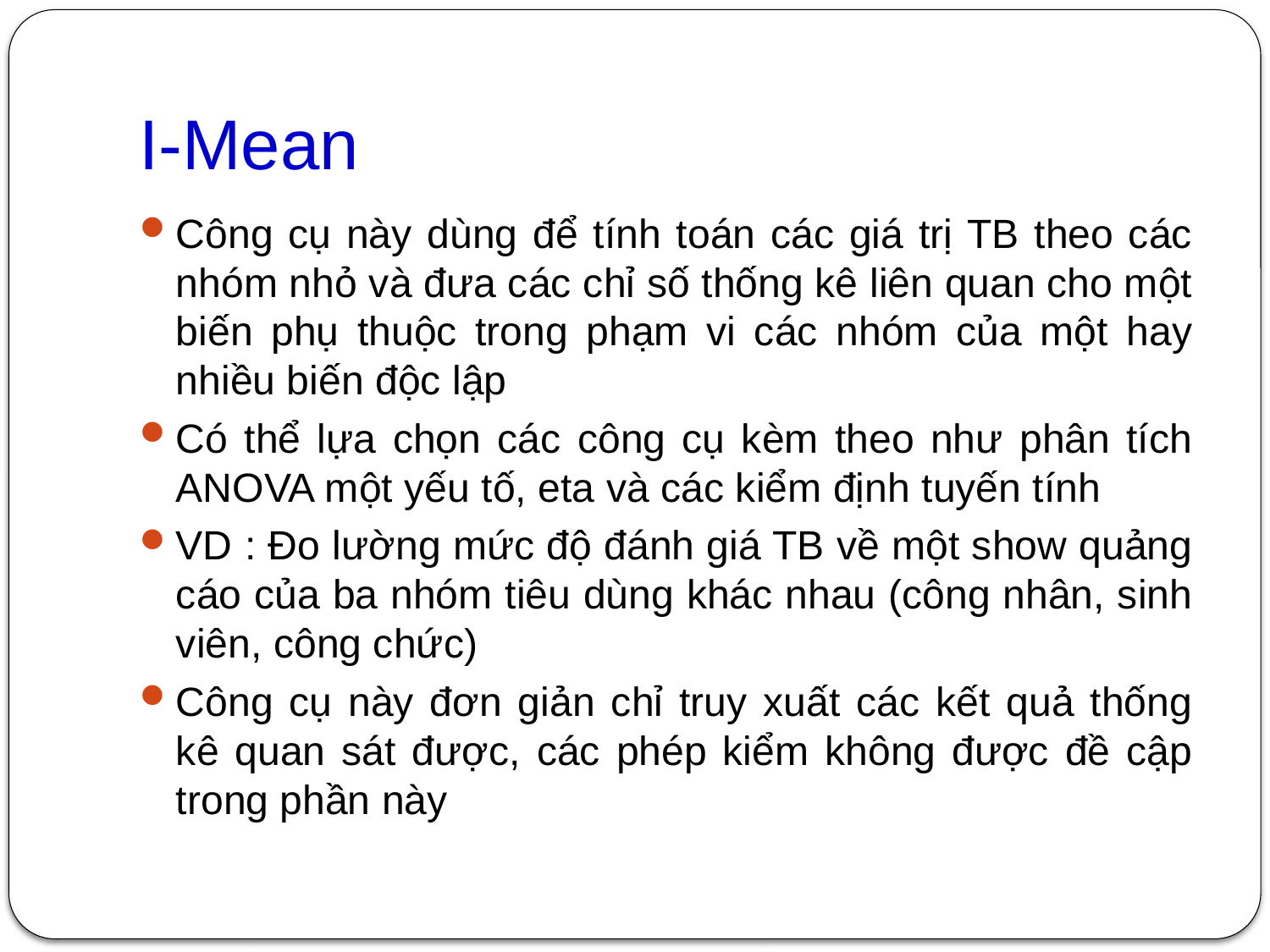

# I-Mean
Công cụ này dùng để tính toán các giá trị TB theo các nhóm nhỏ và đưa các chỉ số thống kê liên quan cho một biến phụ thuộc trong phạm vi các nhóm của một hay nhiều biến độc lập
Có thể lựa chọn các công cụ kèm theo như phân tích ANOVA một yếu tố, eta và các kiểm định tuyến tính
VD : Đo lường mức độ đánh giá TB về một show quảng cáo của ba nhóm tiêu dùng khác nhau (công nhân, sinh viên, công chức)
Công cụ này đơn giản chỉ truy xuất các kết quả thống kê quan sát được, các phép kiểm không được đề cập trong phần này